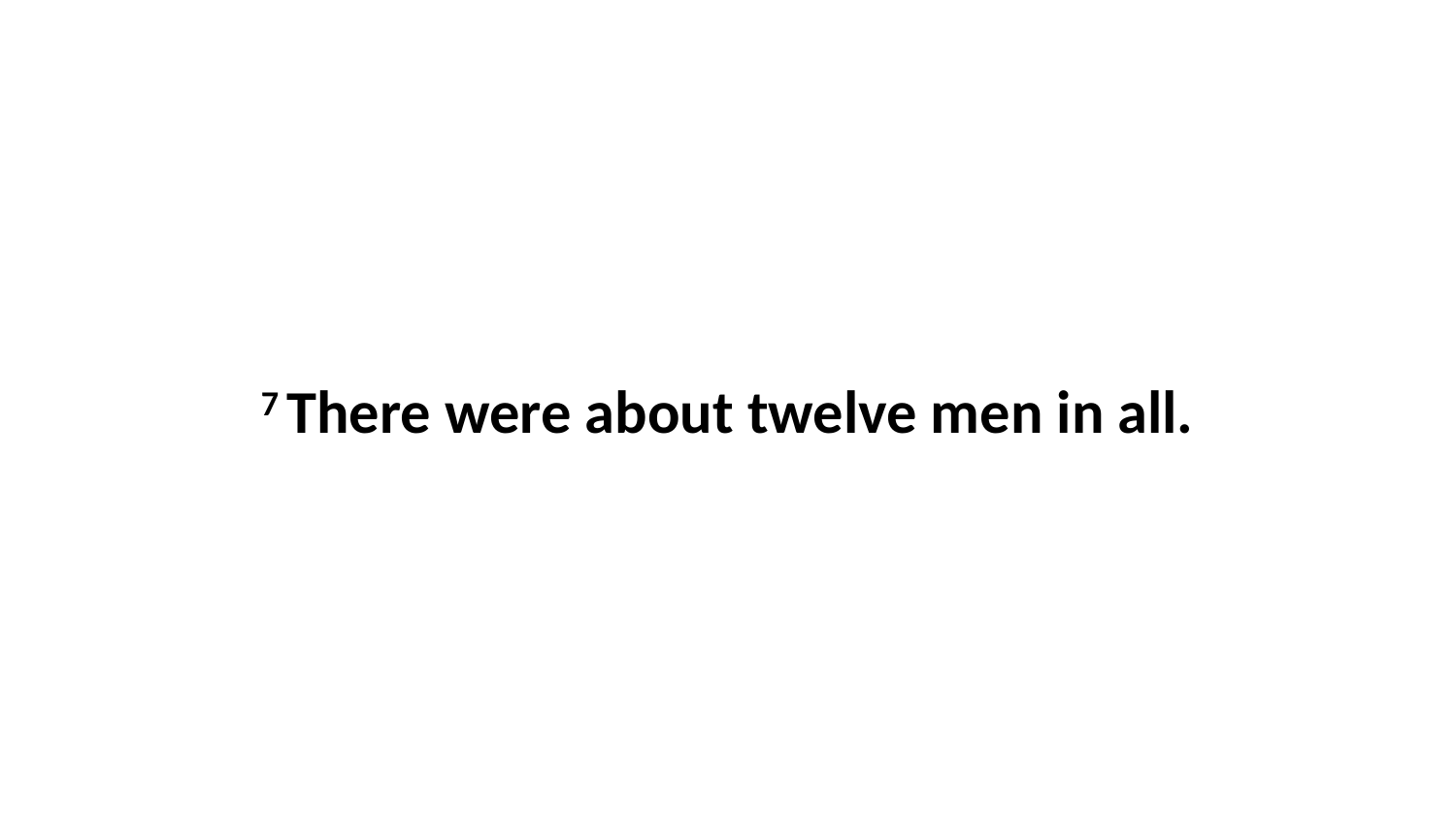

7 There were about twelve men in all.